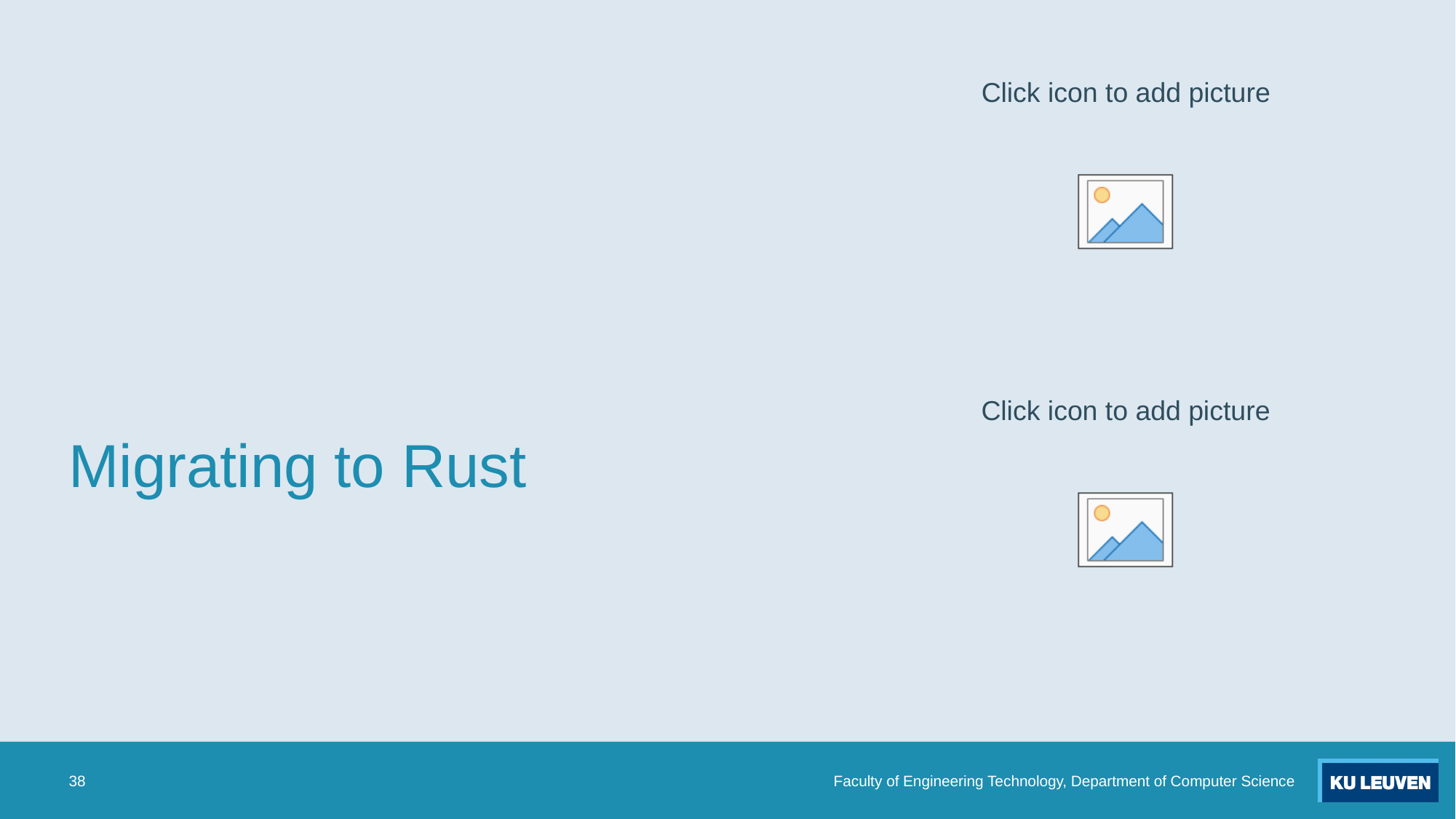

# Migrating to Rust

38
Faculty of Engineering Technology, Department of Computer Science